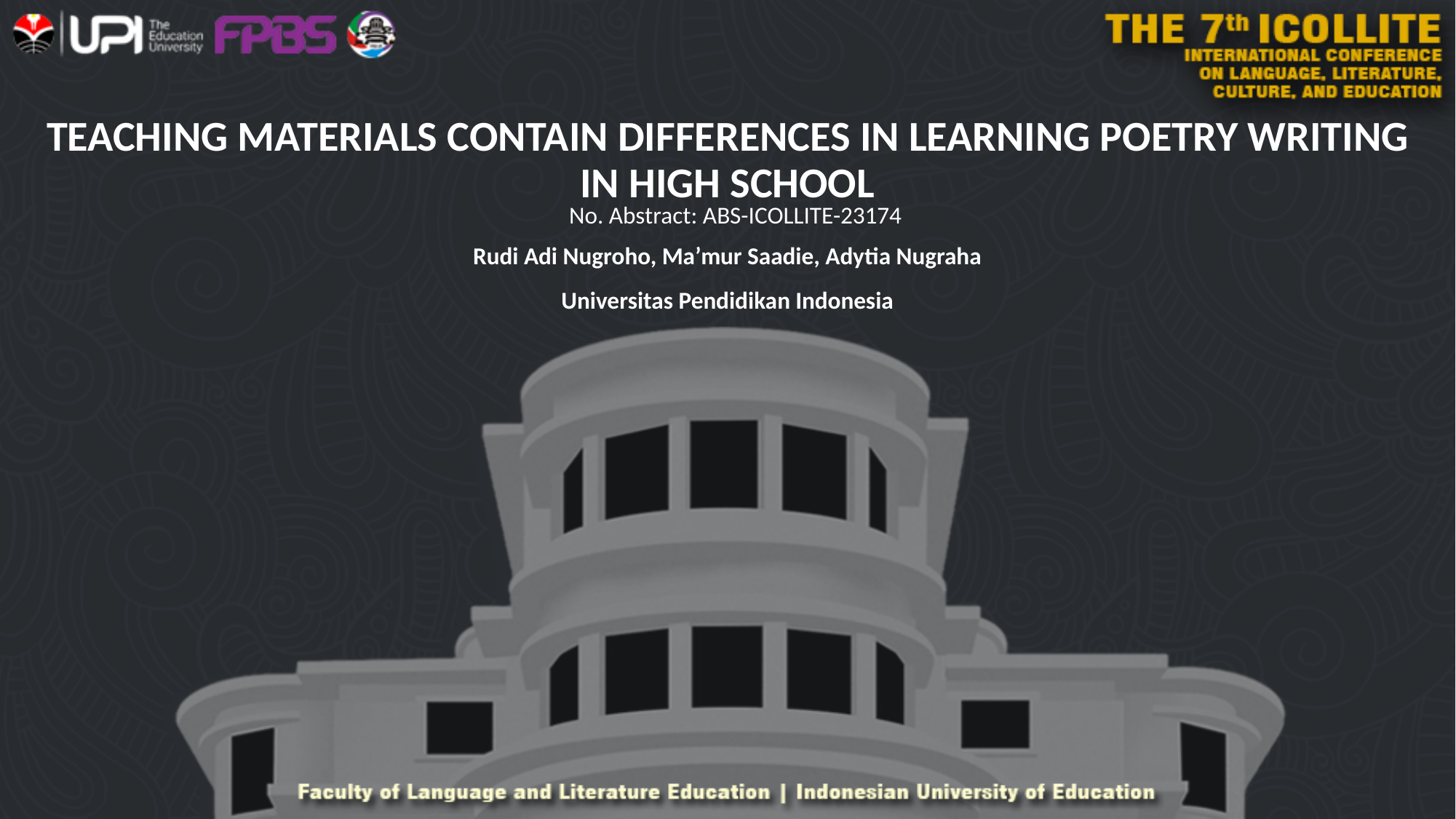

# TEACHING MATERIALS CONTAIN DIFFERENCES IN LEARNING POETRY WRITING IN HIGH SCHOOL
No. Abstract: ABS-ICOLLITE-23174
Rudi Adi Nugroho, Ma’mur Saadie, Adytia Nugraha
Universitas Pendidikan Indonesia